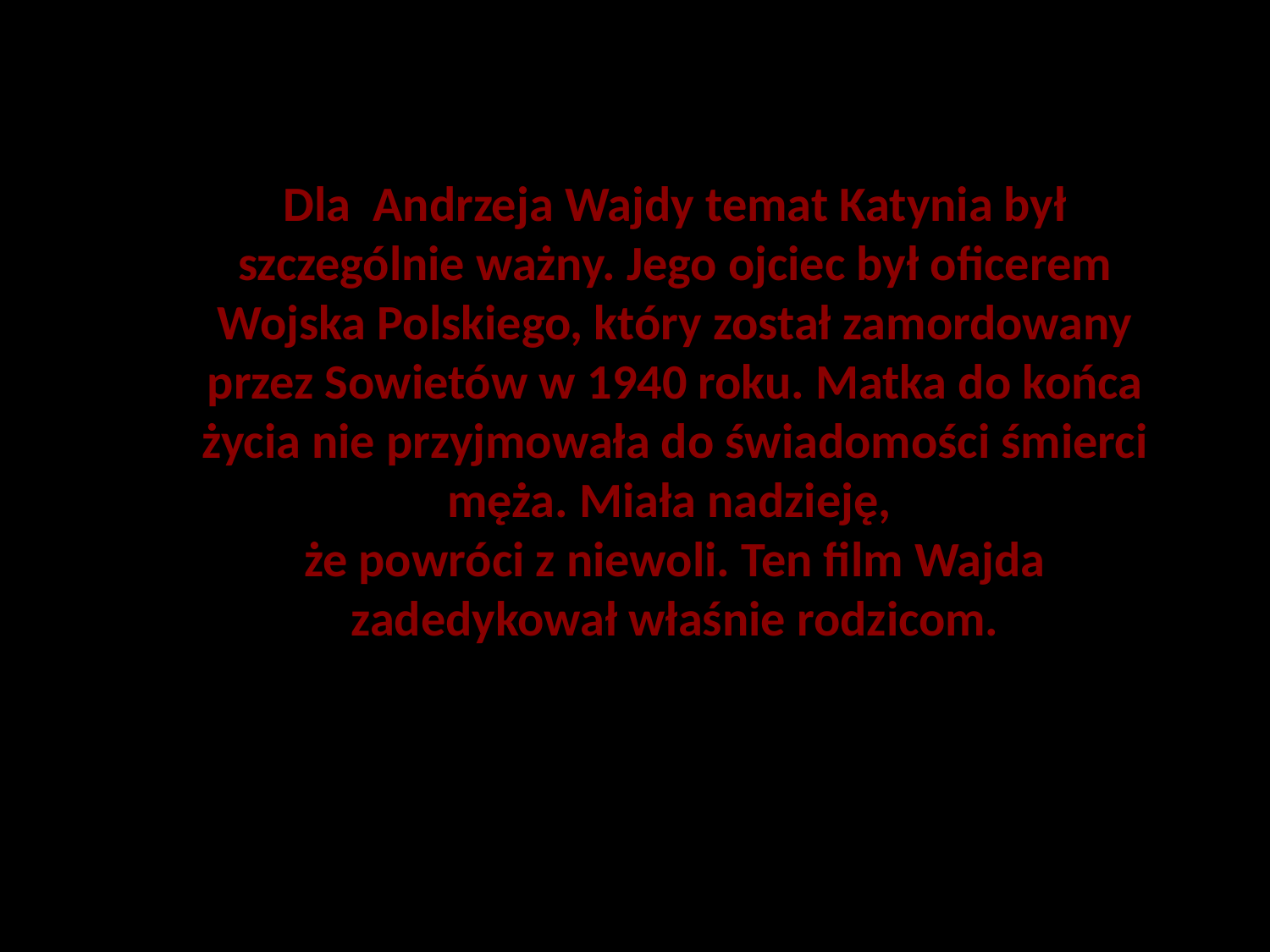

Dla  Andrzeja Wajdy temat Katynia był szczególnie ważny. Jego ojciec był oficerem Wojska Polskiego, który został zamordowany przez Sowietów w 1940 roku. Matka do końca życia nie przyjmowała do świadomości śmierci męża. Miała nadzieję,
że powróci z niewoli. Ten film Wajda zadedykował właśnie rodzicom.